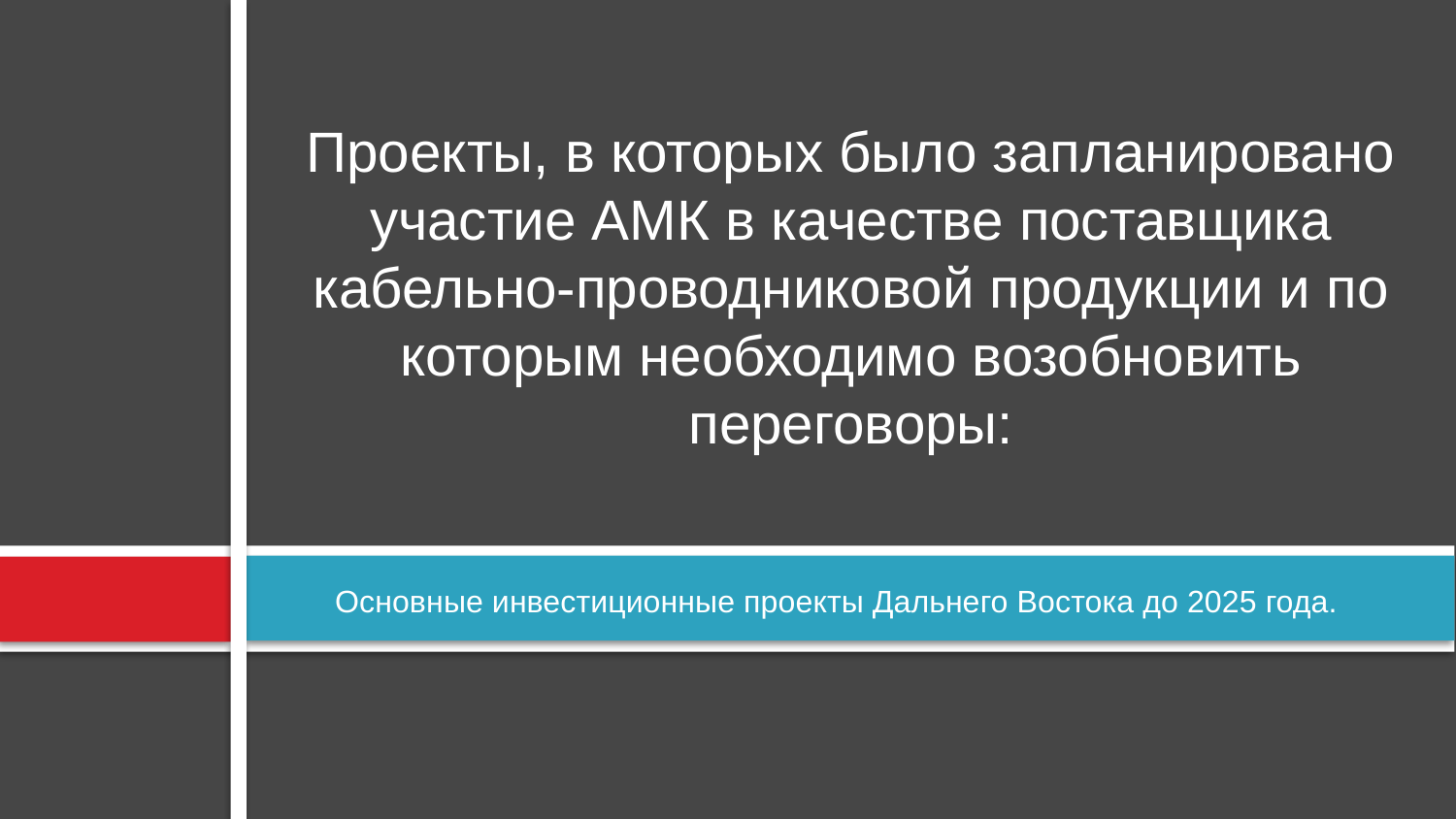

Проекты, в которых было запланировано участие АМК в качестве поставщика кабельно-проводниковой продукции и по которым необходимо возобновить переговоры:
# Основные инвестиционные проекты Дальнего Востока до 2025 года.